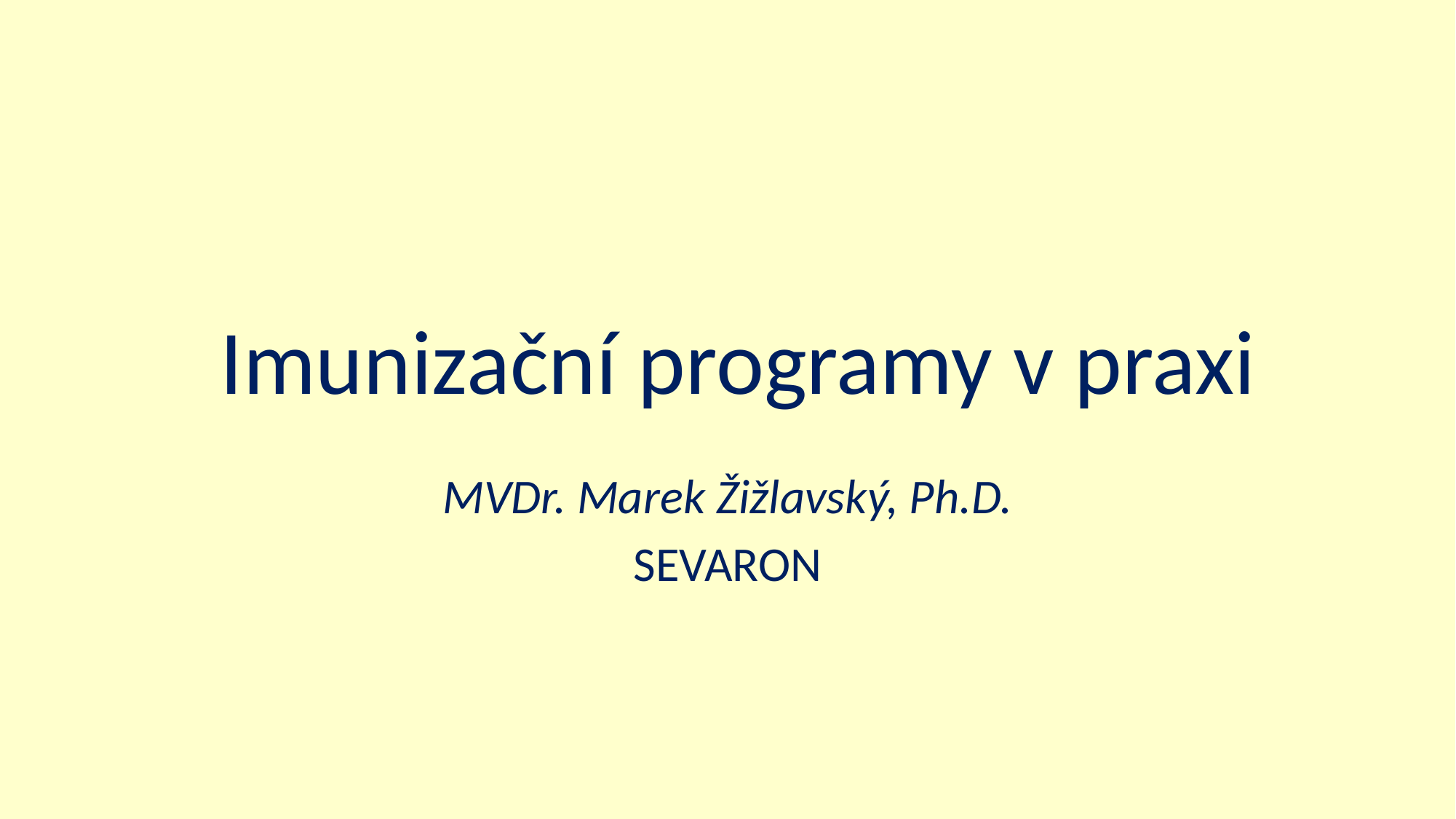

# Imunizační programy v praxi
MVDr. Marek Žižlavský, Ph.D.
SEVARON